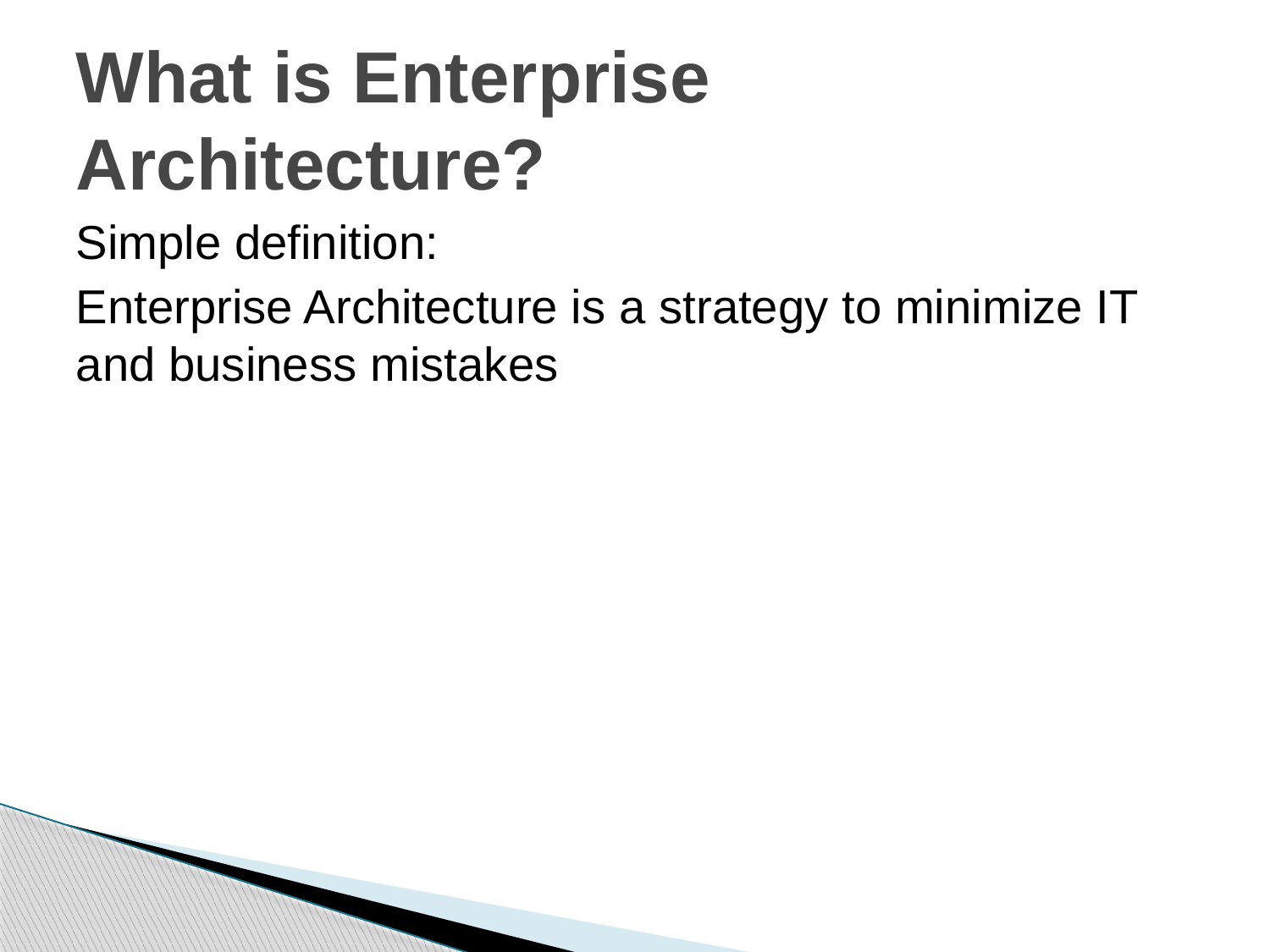

# What is Enterprise Architecture?
Simple definition:
Enterprise Architecture is a strategy to minimize IT and business mistakes